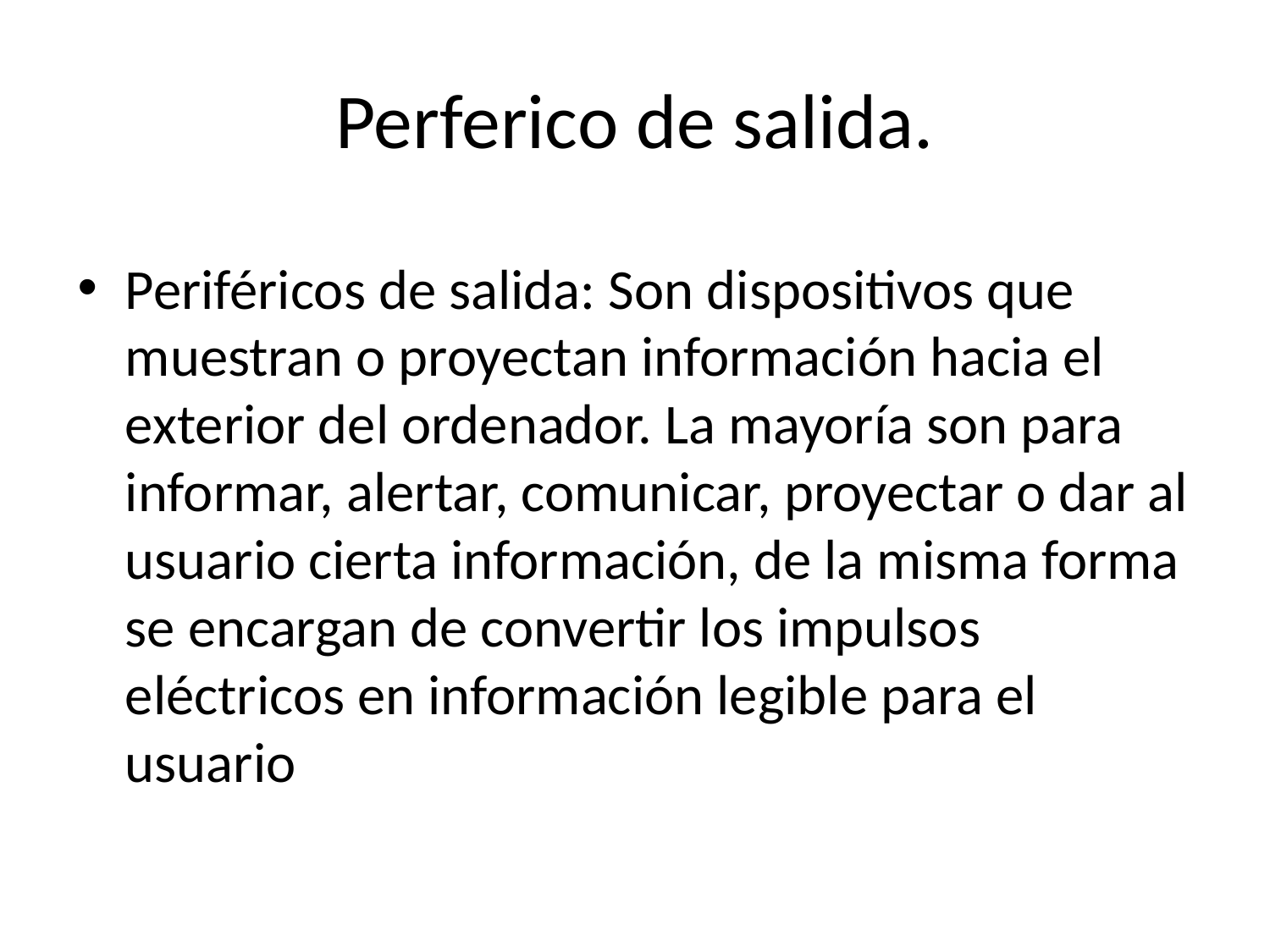

# Perferico de salida.
Periféricos de salida: Son dispositivos que muestran o proyectan información hacia el exterior del ordenador. La mayoría son para informar, alertar, comunicar, proyectar o dar al usuario cierta información, de la misma forma se encargan de convertir los impulsos eléctricos en información legible para el usuario